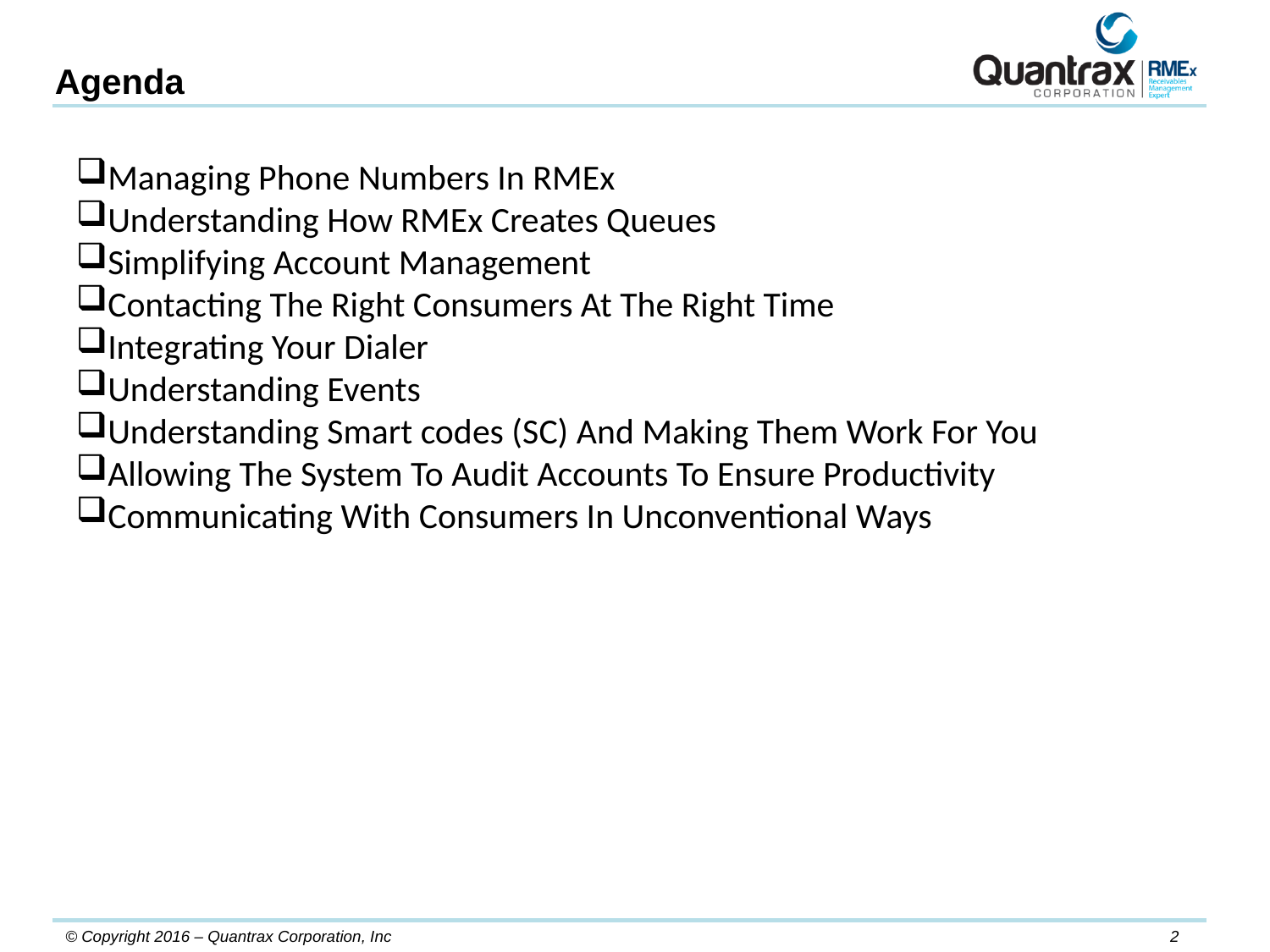

Agenda
Managing Phone Numbers In RMEx
Understanding How RMEx Creates Queues
Simplifying Account Management
Contacting The Right Consumers At The Right Time
Integrating Your Dialer
Understanding Events
Understanding Smart codes (SC) And Making Them Work For You
Allowing The System To Audit Accounts To Ensure Productivity
Communicating With Consumers In Unconventional Ways